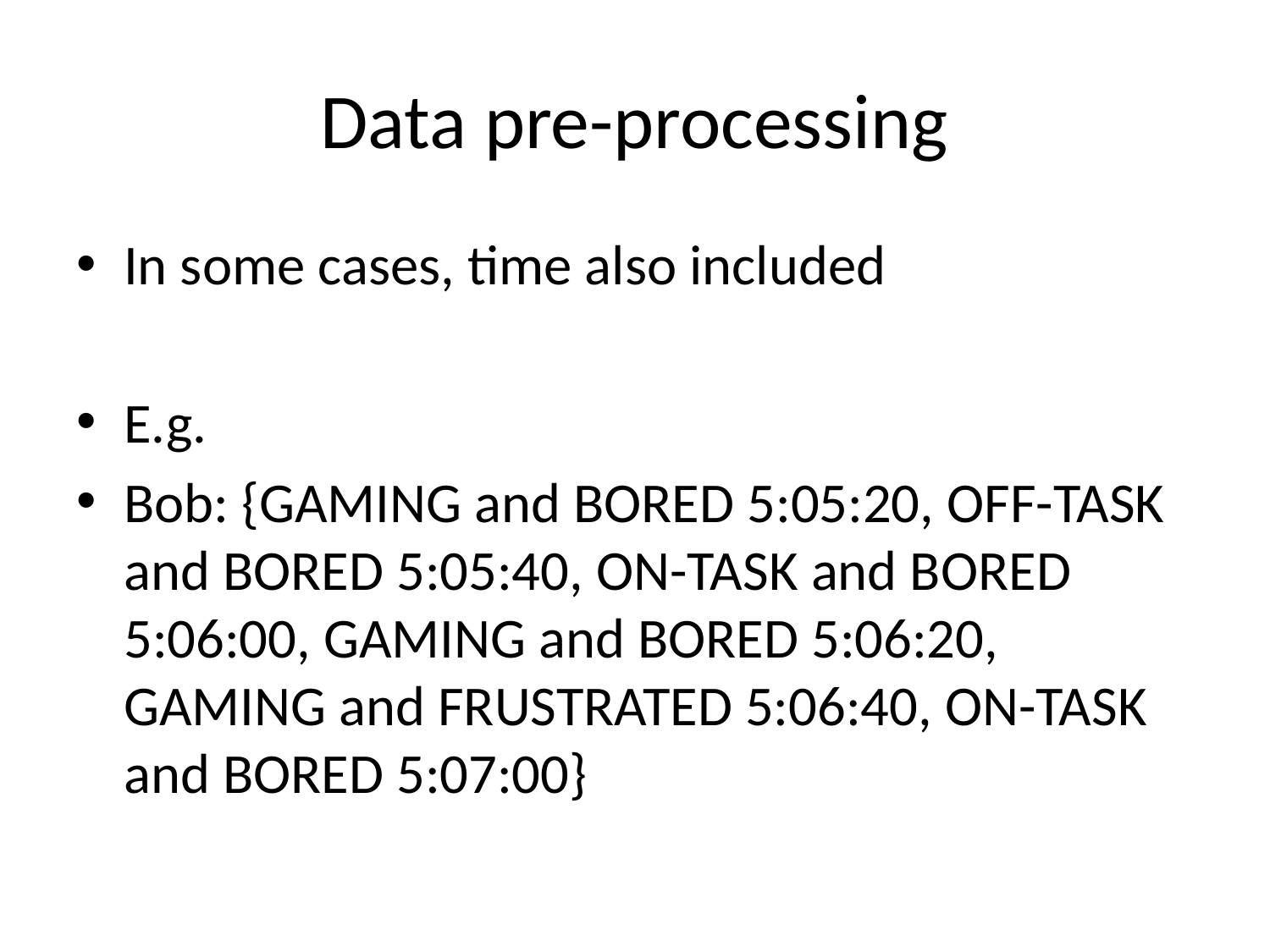

# Data pre-processing
In some cases, time also included

E.g.
Bob: {GAMING and BORED 5:05:20, OFF-TASK and BORED 5:05:40, ON-TASK and BORED 5:06:00, GAMING and BORED 5:06:20, GAMING and FRUSTRATED 5:06:40, ON-TASK and BORED 5:07:00}